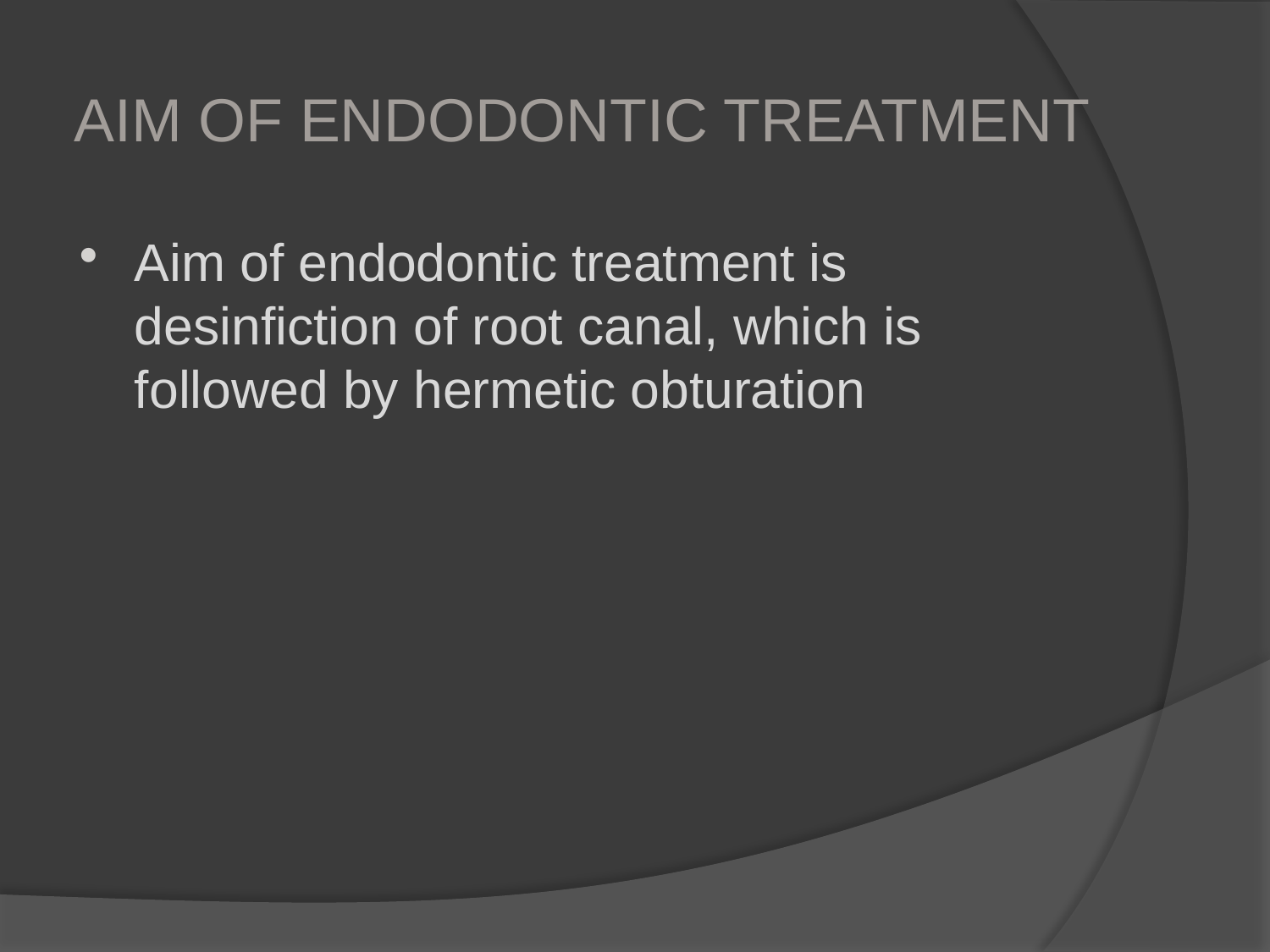

# AIM OF ENDODONTIC TREATMENT
Aim of endodontic treatment is desinfiction of root canal, which is followed by hermetic obturation